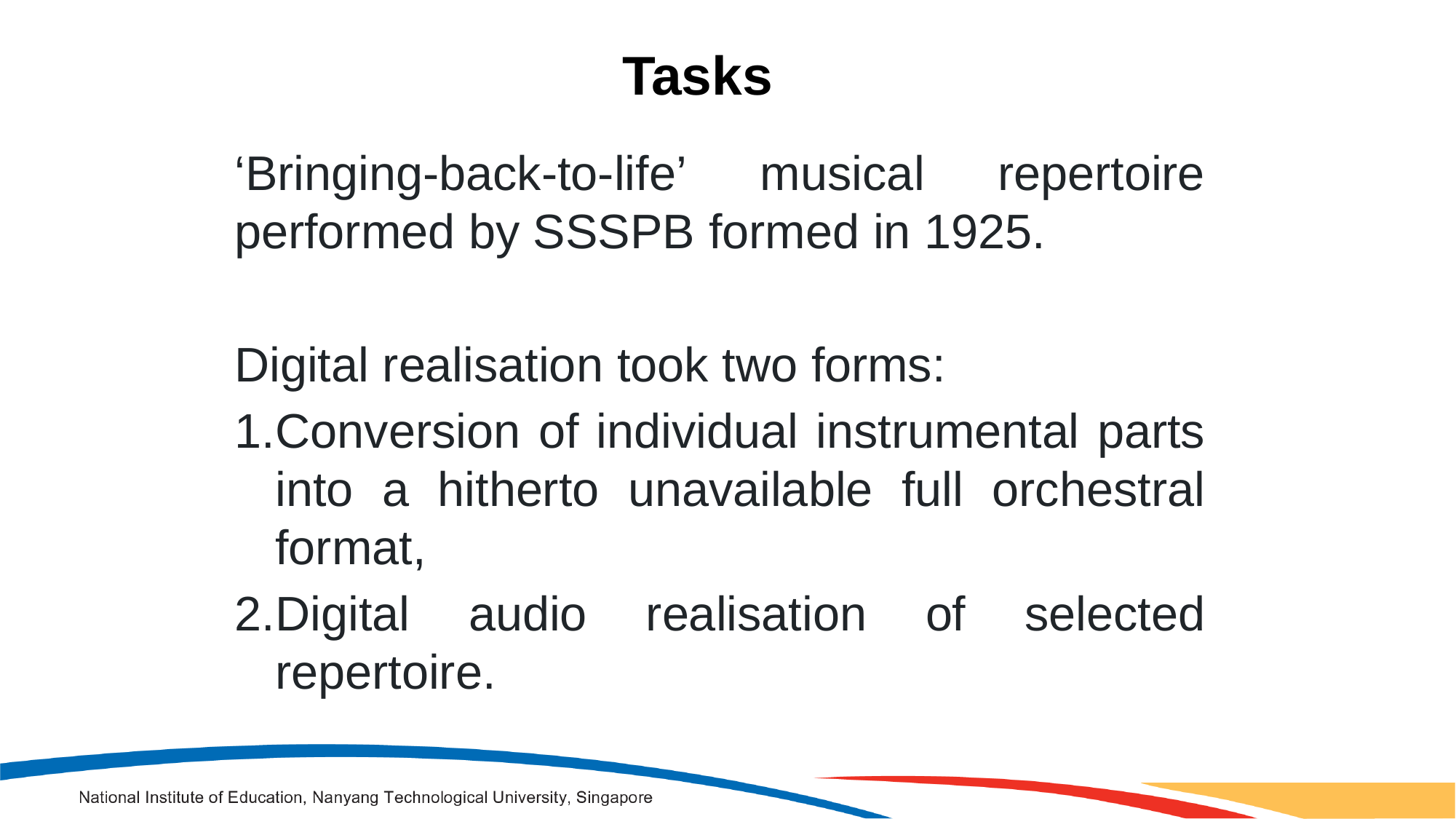

Tasks
‘Bringing-back-to-life’ musical repertoire performed by SSSPB formed in 1925.

Digital realisation took two forms:
Conversion of individual instrumental parts into a hitherto unavailable full orchestral format,
Digital audio realisation of selected repertoire.